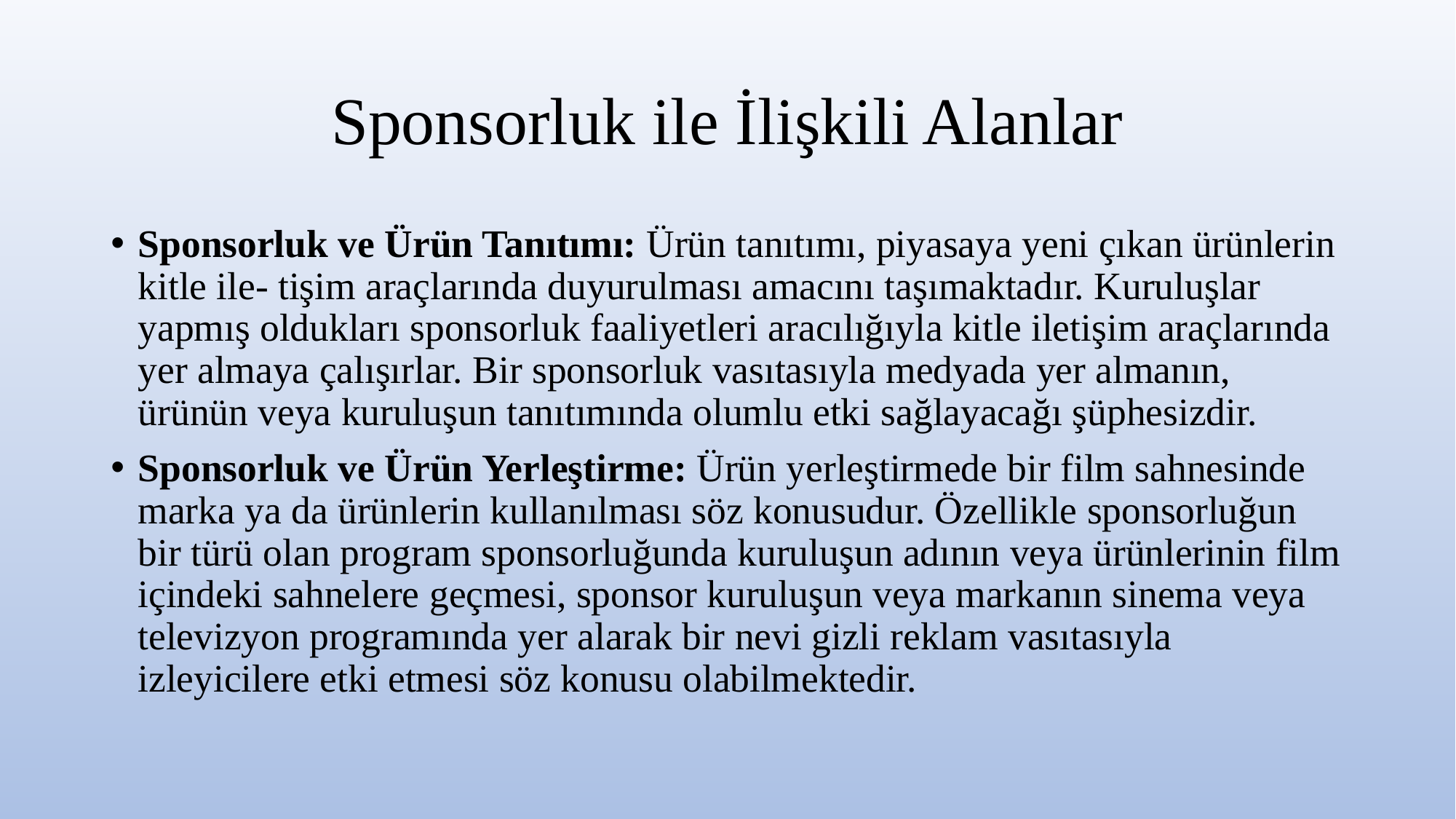

# Sponsorluk ile İlişkili Alanlar
Sponsorluk ve Ürün Tanıtımı: Ürün tanıtımı, piyasaya yeni çıkan ürünlerin kitle ile- tişim araçlarında duyurulması amacını taşımaktadır. Kuruluşlar yapmış oldukları sponsorluk faaliyetleri aracılığıyla kitle iletişim araçlarında yer almaya çalışırlar. Bir sponsorluk vasıtasıyla medyada yer almanın, ürünün veya kuruluşun tanıtımında olumlu etki sağlayacağı şüphesizdir.
Sponsorluk ve Ürün Yerleştirme: Ürün yerleştirmede bir film sahnesinde marka ya da ürünlerin kullanılması söz konusudur. Özellikle sponsorluğun bir türü olan program sponsorluğunda kuruluşun adının veya ürünlerinin film içindeki sahnelere geçmesi, sponsor kuruluşun veya markanın sinema veya televizyon programında yer alarak bir nevi gizli reklam vasıtasıyla izleyicilere etki etmesi söz konusu olabilmektedir.